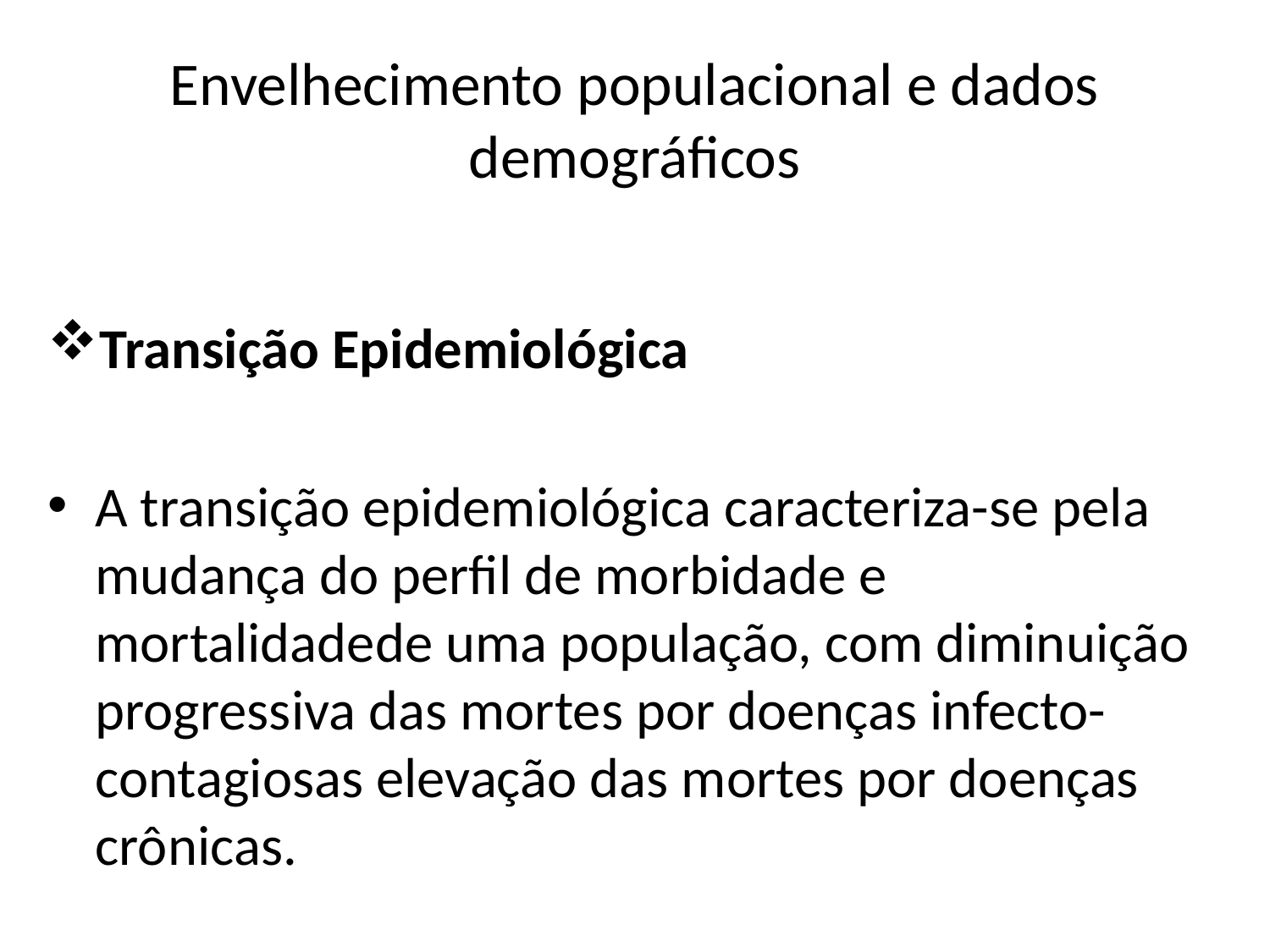

# Envelhecimento populacional e dados demográficos
Transição Epidemiológica

A transição epidemiológica caracteriza-se pela mudança do perfil de morbidade e mortalidadede uma população, com diminuição progressiva das mortes por doenças infecto-contagiosas elevação das mortes por doenças crônicas.